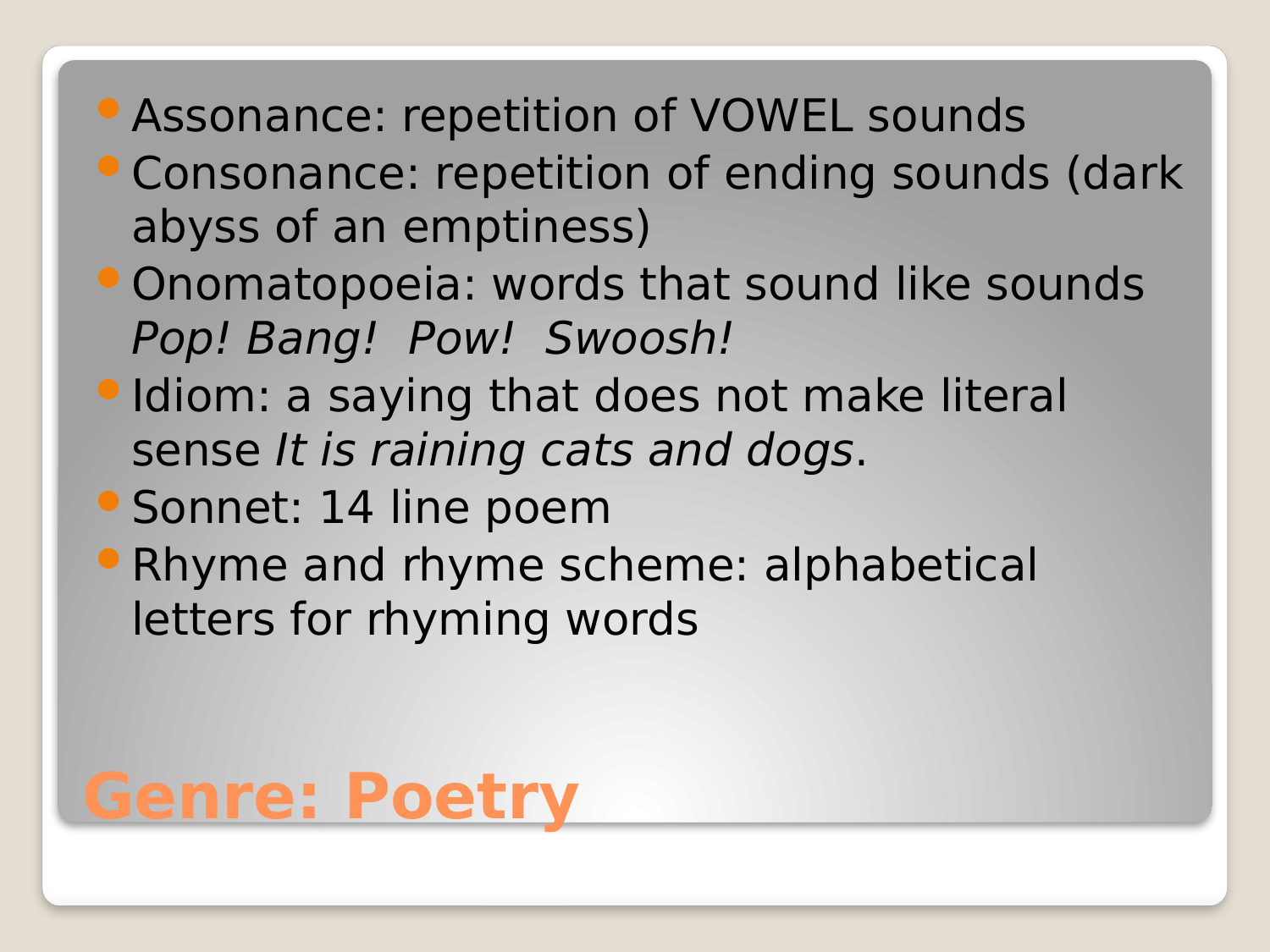

Assonance: repetition of VOWEL sounds
Consonance: repetition of ending sounds (dark abyss of an emptiness)
Onomatopoeia: words that sound like sounds Pop! Bang!  Pow!  Swoosh!
Idiom: a saying that does not make literal sense It is raining cats and dogs.
Sonnet: 14 line poem
Rhyme and rhyme scheme: alphabetical letters for rhyming words
# Genre: Poetry